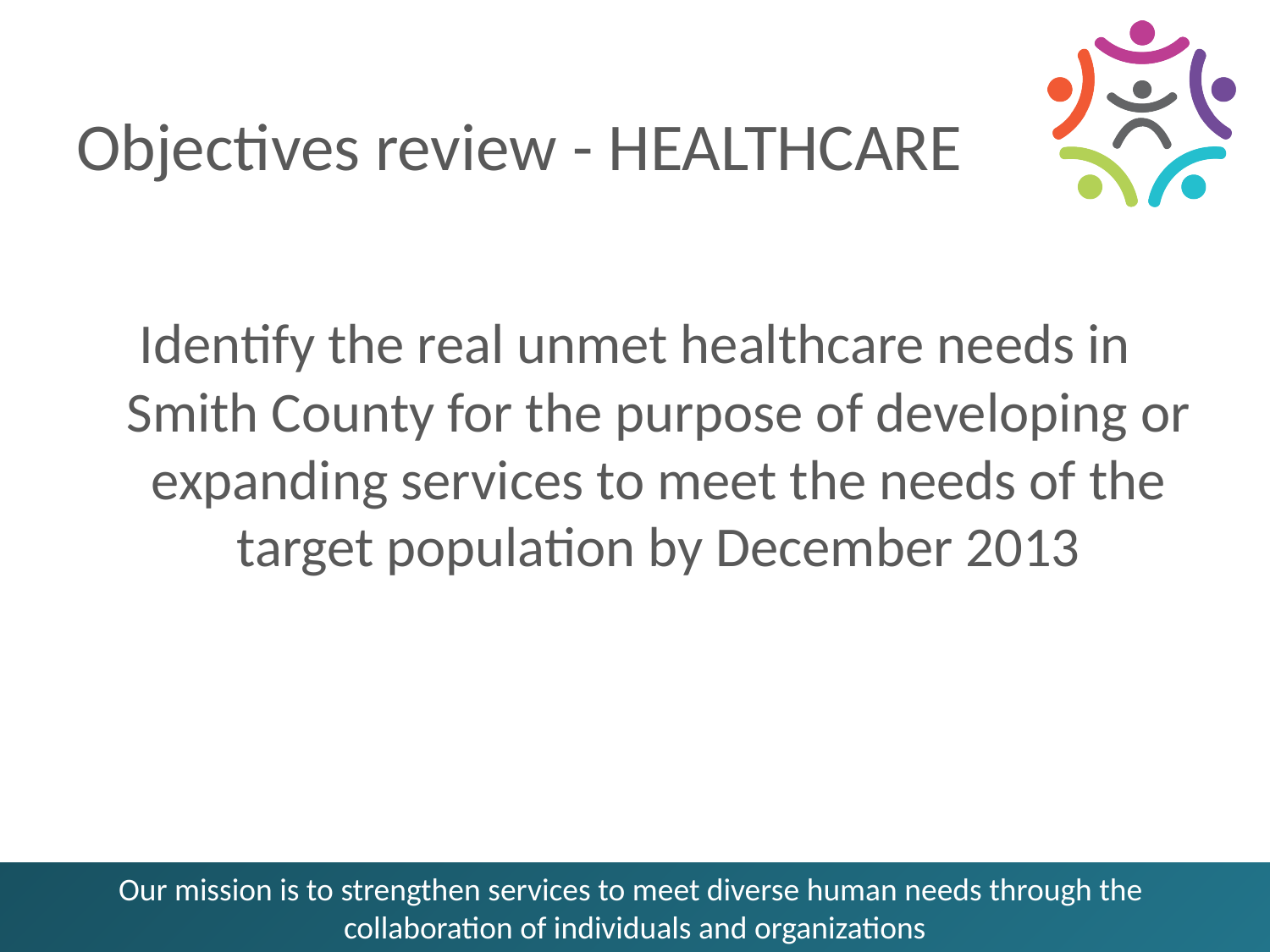

# Objectives review - HEALTHCARE

Identify the real unmet healthcare needs in Smith County for the purpose of developing or expanding services to meet the needs of the target population by December 2013